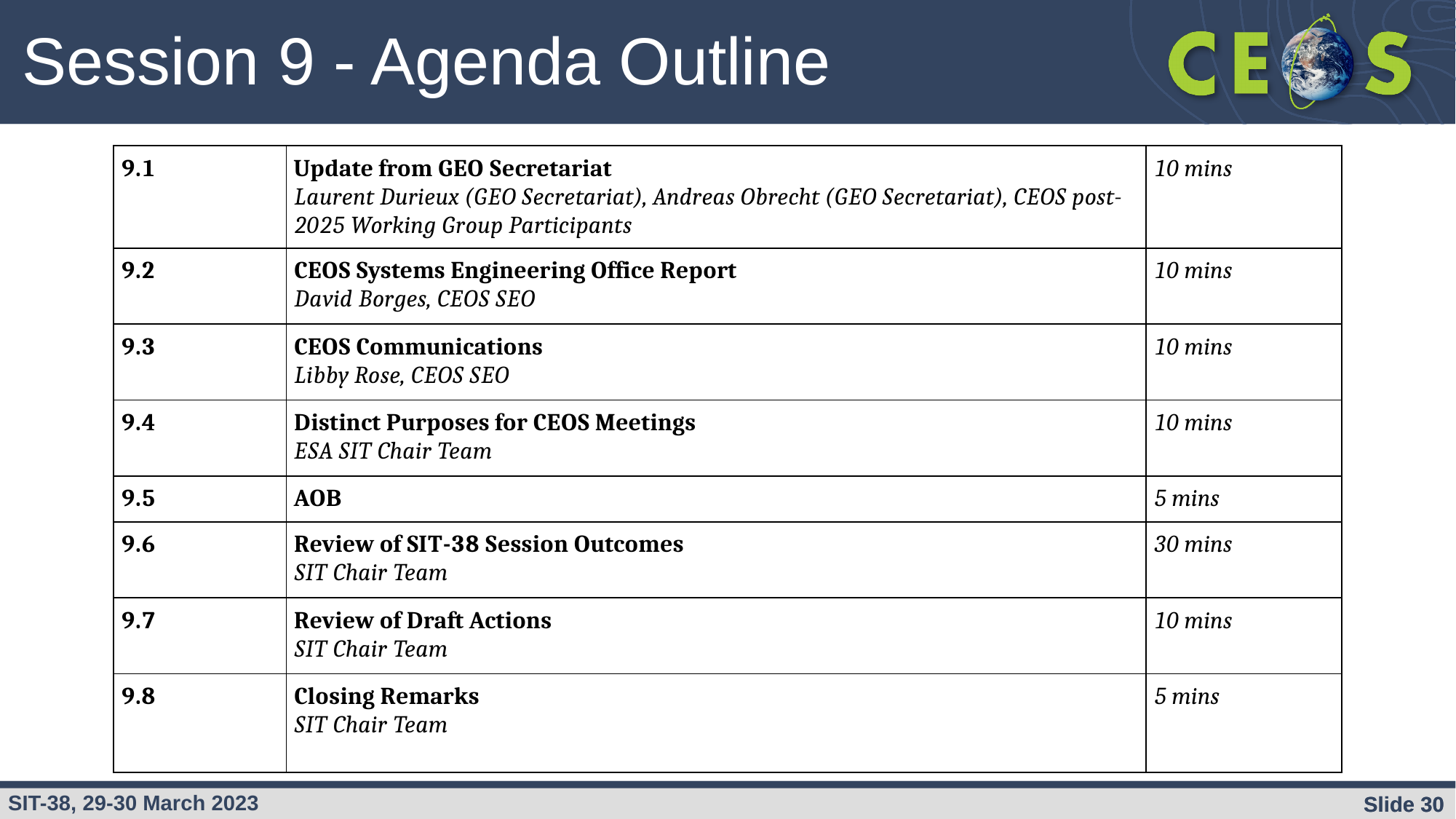

Session 9 - Agenda Outline
| 9.1 | Update from GEO Secretariat Laurent Durieux (GEO Secretariat), Andreas Obrecht (GEO Secretariat), CEOS post-2025 Working Group Participants | 10 mins |
| --- | --- | --- |
| 9.2 | CEOS Systems Engineering Office Report David Borges, CEOS SEO | 10 mins |
| 9.3 | CEOS Communications Libby Rose, CEOS SEO | 10 mins |
| 9.4 | Distinct Purposes for CEOS Meetings ESA SIT Chair Team | 10 mins |
| 9.5 | AOB | 5 mins |
| 9.6 | Review of SIT-38 Session Outcomes SIT Chair Team | 30 mins |
| 9.7 | Review of Draft Actions SIT Chair Team | 10 mins |
| 9.8 | Closing Remarks SIT Chair Team | 5 mins |

Slide 30